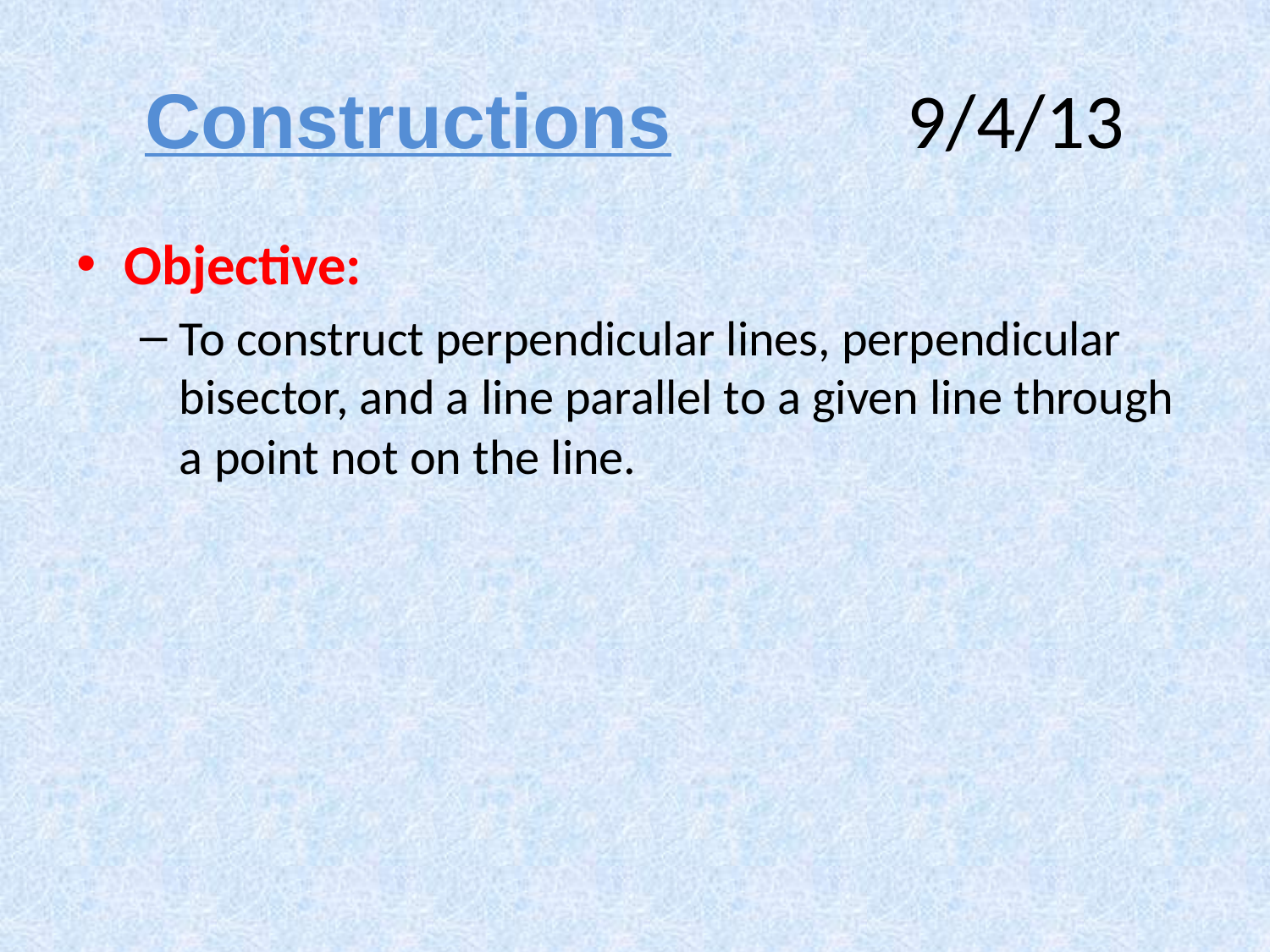

# Constructions		9/4/13
Objective:
To construct perpendicular lines, perpendicular bisector, and a line parallel to a given line through a point not on the line.